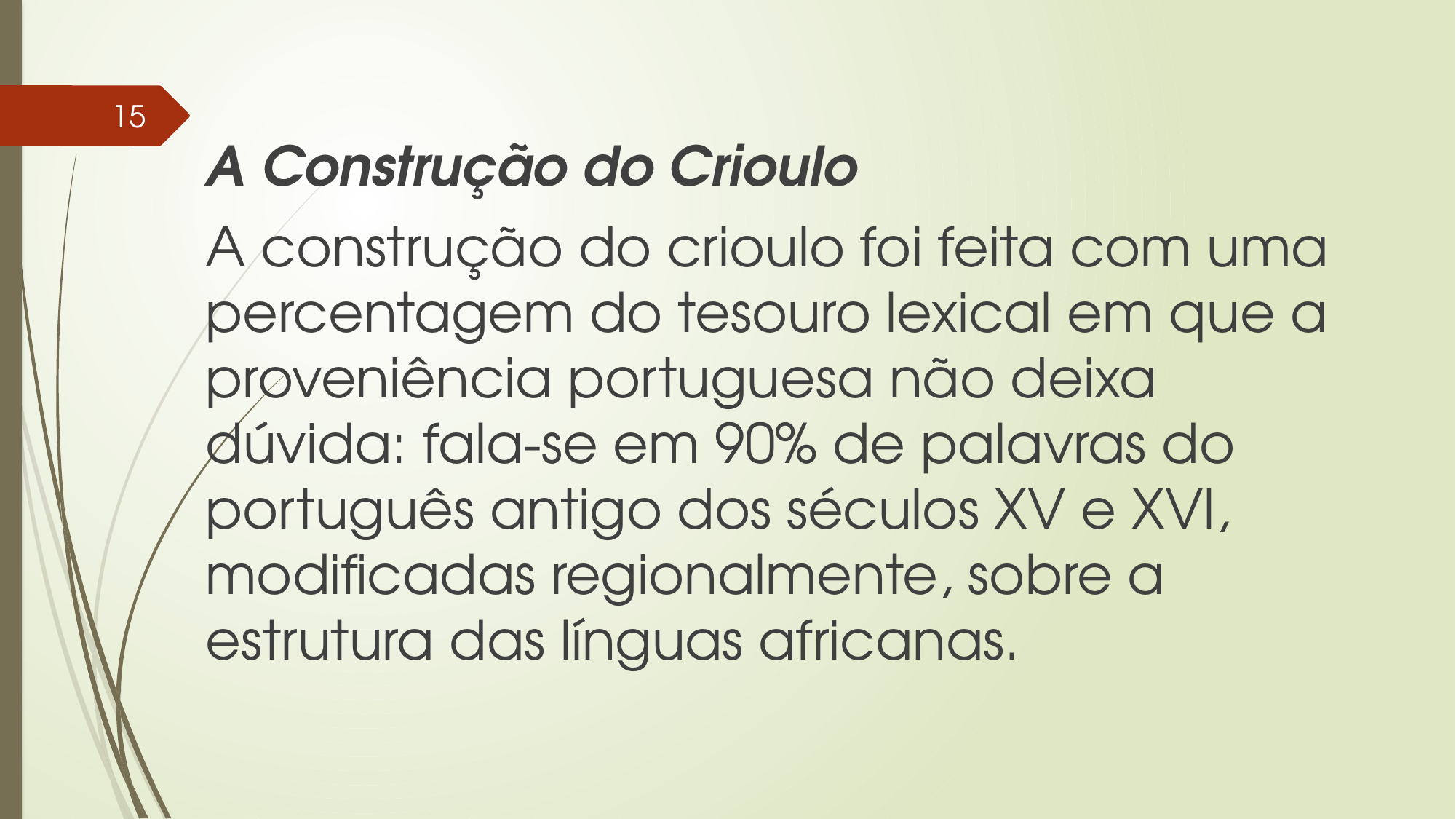

15
A Construção do Crioulo
A construção do crioulo foi feita com uma percentagem do tesouro lexical em que a proveniência portuguesa não deixa dúvida: fala-se em 90% de palavras do português antigo dos séculos XV e XVI, modificadas regionalmente, sobre a estrutura das línguas africanas.